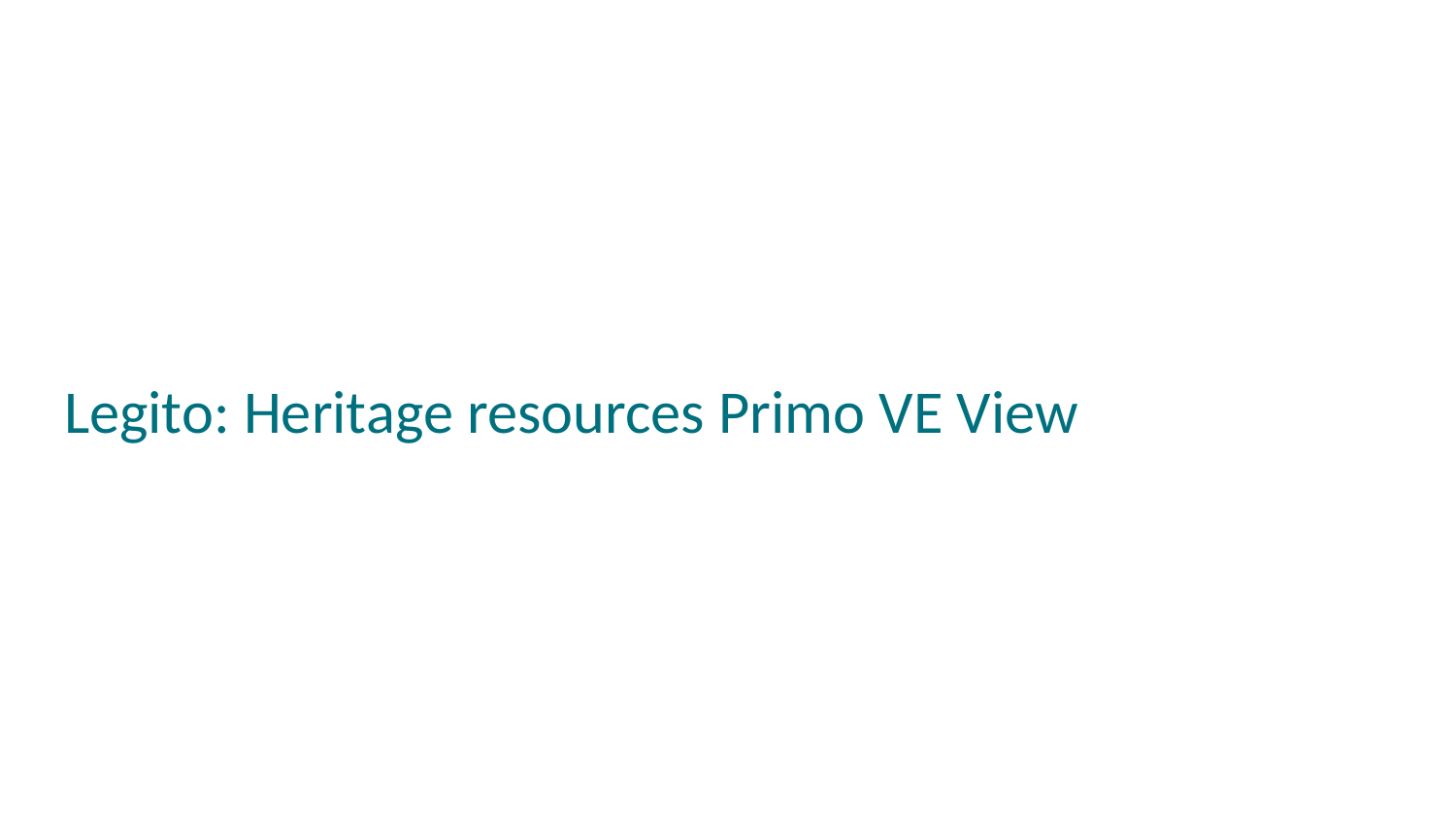

# Legito: Heritage resources Primo VE View